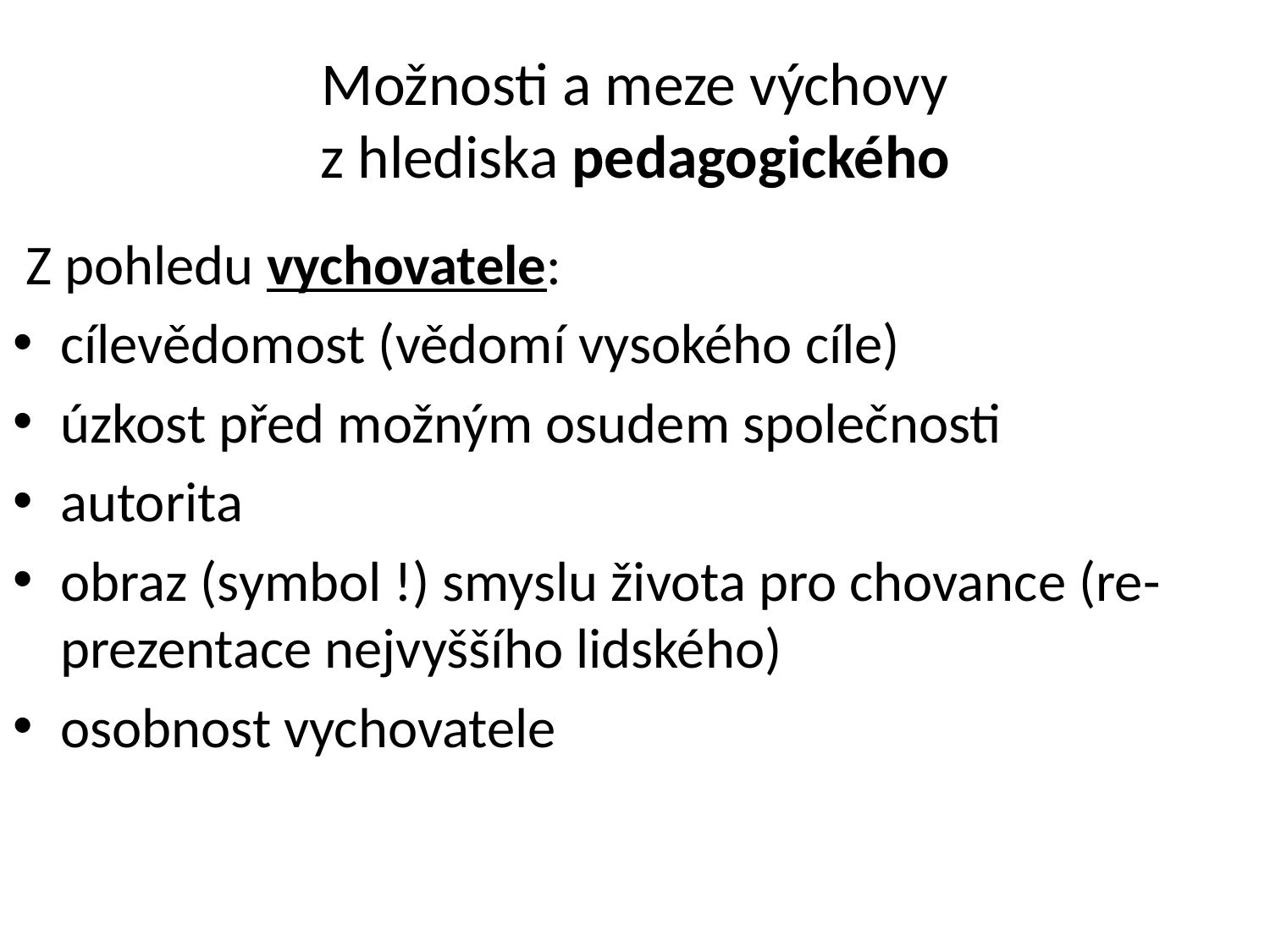

# Možnosti a meze výchovy z hlediska pedagogického
 Z pohledu vychovatele:
cílevědomost (vědomí vysokého cíle)
úzkost před možným osudem společnosti
autorita
obraz (symbol !) smyslu života pro chovance (re-prezentace nejvyššího lidského)
osobnost vychovatele